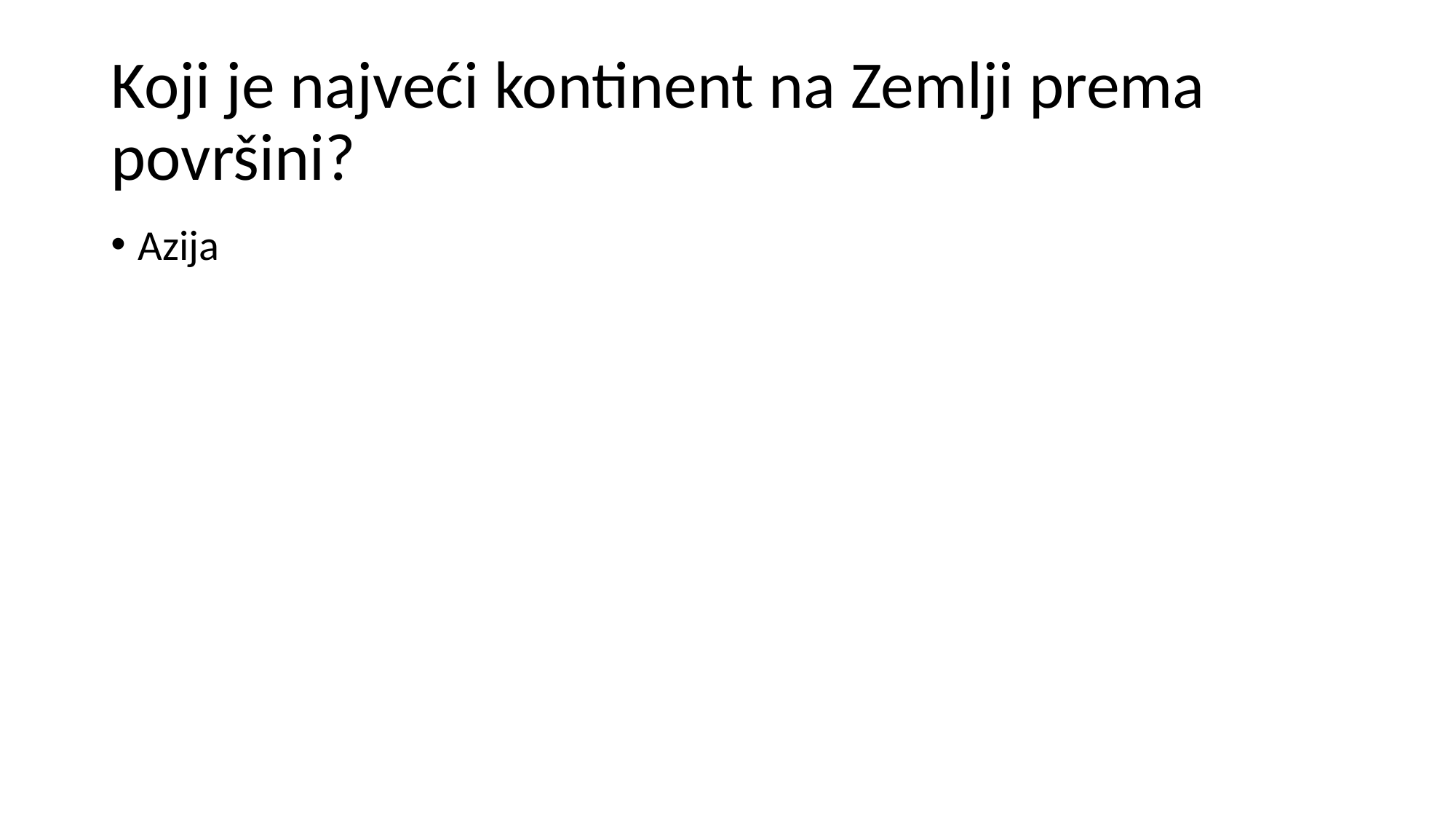

# Koji je najveći kontinent na Zemlji prema površini?
Azija